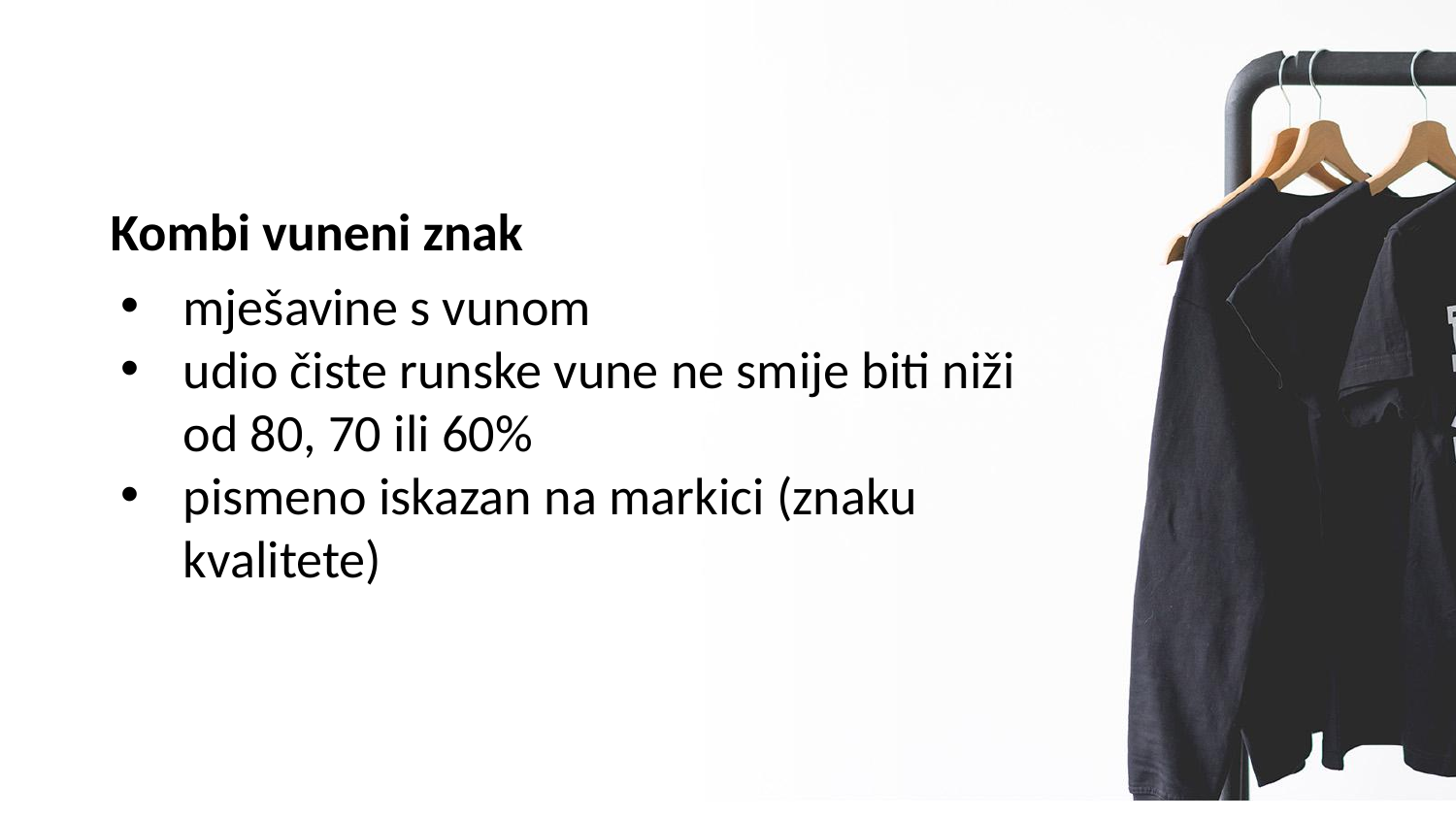

Kombi vuneni znak
mješavine s vunom
udio čiste runske vune ne smije biti niži od 80, 70 ili 60%
pismeno iskazan na markici (znaku kvalitete)